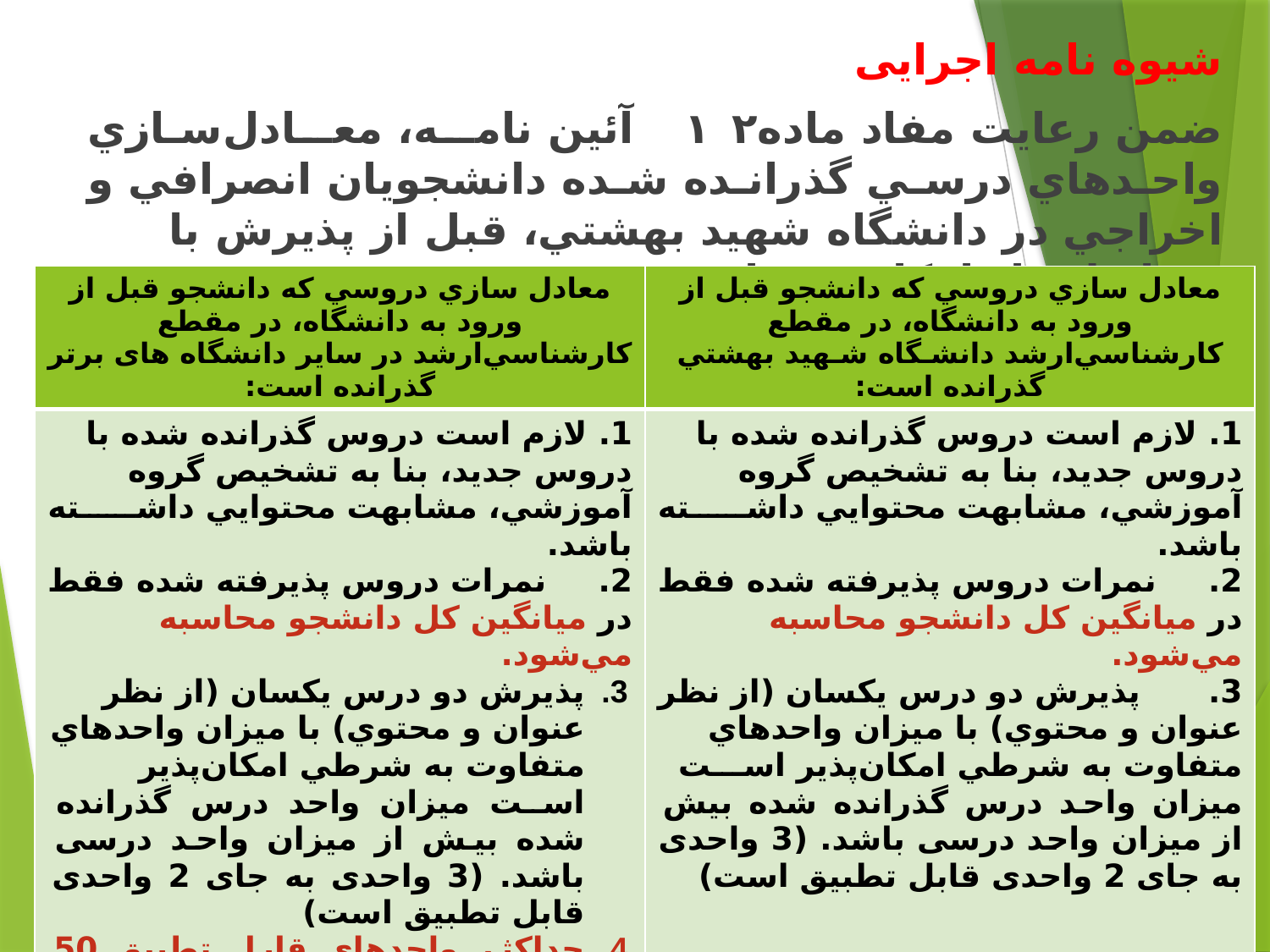

شیوه نامه اجرایی
ﺿﻤﻦ ﺭﻋﺎﻳﺖ ﻣﻔﺎﺩ ﻣﺎﺩﻩ۱۲  ﺁﺋﻴﻦ ﻧﺎﻣـﻪ، ﻣﻌـﺎﺩﻝﺳـﺎﺯﻱ ﻭﺍﺣـﺪﻫﺎﻱ ﺩﺭﺳـﻲ ﮔﺬﺭﺍﻧـﺪﻩ ﺷـﺪﻩ ﺩﺍﻧﺸﺠﻮﻳﺎﻥ ﺍﻧﺼﺮﺍﻓﻲ ﻭ ﺍﺧﺮﺍﺟﻲ ﺩﺭ ﺩﺍﻧﺸﮕﺎﻩ ﺷﻬﻴﺪ ﺑﻬﺸﺘﻲ، ﻗﺒﻞ ﺍﺯ ﭘﺬﻳﺮﺵ ﺑﺎ ﺷﺮﺍﻳﻂ ﺫﻳﻞ ﺍﻣﻜﺎﻥﭘﺬﻳﺮ ﺍﺳﺖ:

| ﻣﻌﺎﺩﻝ ﺳﺎﺯﻱ ﺩﺭﻭﺳﻲ ﻛﻪ ﺩﺍﻧﺸﺠﻮ ﻗﺒﻞ ﺍﺯ ﻭﺭﻭﺩ ﺑﻪ ﺩﺍﻧﺸﮕﺎﻩ، ﺩﺭ ﻣﻘﻄﻊ ﻛﺎﺭﺷﻨﺎﺳﻲﺍﺭﺷﺪ در سایر دانشگاه های برتر ﮔﺬﺭﺍﻧﺪﻩ ﺍﺳﺖ: | ﻣﻌﺎﺩﻝ ﺳﺎﺯﻱ ﺩﺭﻭﺳﻲ ﻛﻪ ﺩﺍﻧﺸﺠﻮ ﻗﺒﻞ ﺍﺯ ﻭﺭﻭﺩ ﺑﻪ ﺩﺍﻧﺸﮕﺎﻩ، ﺩﺭ ﻣﻘﻄﻊ ﻛﺎﺭﺷﻨﺎﺳﻲﺍﺭﺷﺪ ﺩﺍﻧﺸـﮕﺎﻩ شـﻬﻴﺪ ﺑﻬﺸﺘﻲ ﮔﺬﺭﺍﻧﺪﻩ ﺍﺳﺖ: |
| --- | --- |
| 1. ﻻﺯﻡ ﺍﺳﺖ ﺩﺭﻭﺱ ﮔﺬﺭﺍﻧﺪﻩ ﺷﺪﻩ ﺑﺎ ﺩﺭﻭﺱ ﺟﺪﻳﺪ، ﺑﻨﺎ ﺑﻪ ﺗﺸﺨﻴﺺ ﮔﺮﻭﻩ ﺁﻣﻮﺯﺷﻲ، ﻣﺸﺎﺑﻬﺖ ﻣﺤﺘﻮﺍﻳﻲ ﺩﺍﺷـﺘﻪ ﺑﺎﺷﺪ. 2. ﻧﻤﺮﺍﺕ ﺩﺭﻭﺱ ﭘﺬﻳﺮﻓﺘﻪ ﺷﺪﻩ ﻓﻘﻂ ﺩﺭ ﻣﻴﺎﻧﮕﻴﻦ ﻛﻞ ﺩﺍﻧﺸﺠﻮ ﻣﺤﺎﺳﺒﻪ ﻣﻲﺷﻮﺩ. ﭘﺬﻳﺮﺵ ﺩﻭ ﺩﺭﺱ ﻳﻜﺴﺎﻥ (ﺍﺯ ﻧﻈﺮ ﻋﻨﻮﺍﻥ ﻭ ﻣﺤﺘﻮﻱ) ﺑﺎ ﻣﻴﺰﺍﻥ ﻭﺍﺣﺪﻫﺎﻱ ﻣﺘﻔﺎﻭﺕ ﺑﻪ ﺷﺮﻃﻲ ﺍﻣﻜﺎﻥﭘﺬﻳﺮ ﺍﺳـﺖ میزان واحد درس گذرانده شده بیش از میزان واحد درسی باشد. (3 واحدی به جای 2 واحدی قابل تطبیق است) حداکثر واحدهای قابل تطبیق 50 درصد کل واحدهای درسی رشته(به جز پایان نامه) می باشد | 1. ﻻﺯﻡ ﺍﺳﺖ ﺩﺭﻭﺱ ﮔﺬﺭﺍﻧﺪﻩ ﺷﺪﻩ ﺑﺎ ﺩﺭﻭﺱ ﺟﺪﻳﺪ، ﺑﻨﺎ ﺑﻪ ﺗﺸﺨﻴﺺ ﮔﺮﻭﻩ ﺁﻣﻮﺯﺷﻲ، ﻣﺸﺎﺑﻬﺖ ﻣﺤﺘﻮﺍﻳﻲ ﺩﺍﺷـﺘﻪ ﺑﺎﺷﺪ. 2. ﻧﻤﺮﺍﺕ ﺩﺭﻭﺱ ﭘﺬﻳﺮﻓﺘﻪ ﺷﺪﻩ ﻓﻘﻂ ﺩﺭ ﻣﻴﺎﻧﮕﻴﻦ ﻛﻞ ﺩﺍﻧﺸﺠﻮ ﻣﺤﺎﺳﺒﻪ ﻣﻲﺷﻮﺩ. 3. ﭘﺬﻳﺮﺵ ﺩﻭ ﺩﺭﺱ ﻳﻜﺴﺎﻥ (ﺍﺯ ﻧﻈﺮ ﻋﻨﻮﺍﻥ ﻭ ﻣﺤﺘﻮﻱ) ﺑﺎ ﻣﻴﺰﺍﻥ ﻭﺍﺣﺪﻫﺎﻱ ﻣﺘﻔﺎﻭﺕ ﺑﻪ ﺷﺮﻃﻲ ﺍﻣﻜﺎﻥﭘﺬﻳﺮ ﺍﺳـﺖ میزان واحد درس گذرانده شده بیش از میزان واحد درسی باشد. (3 واحدی به جای 2 واحدی قابل تطبیق است) |